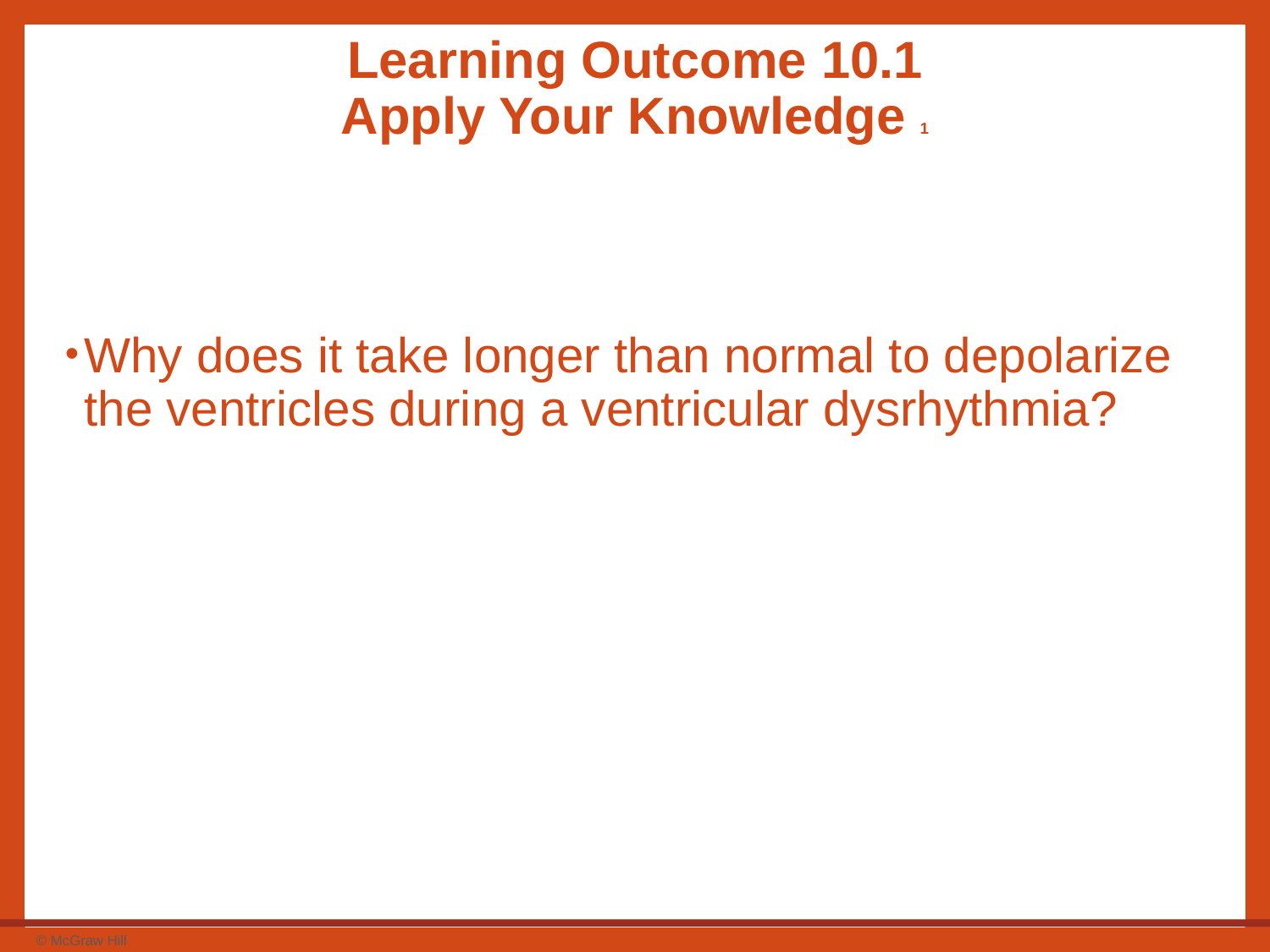

# Learning Outcome 10.1 Apply Your Knowledge 1
Why does it take longer than normal to depolarize the ventricles during a ventricular dysrhythmia?
4